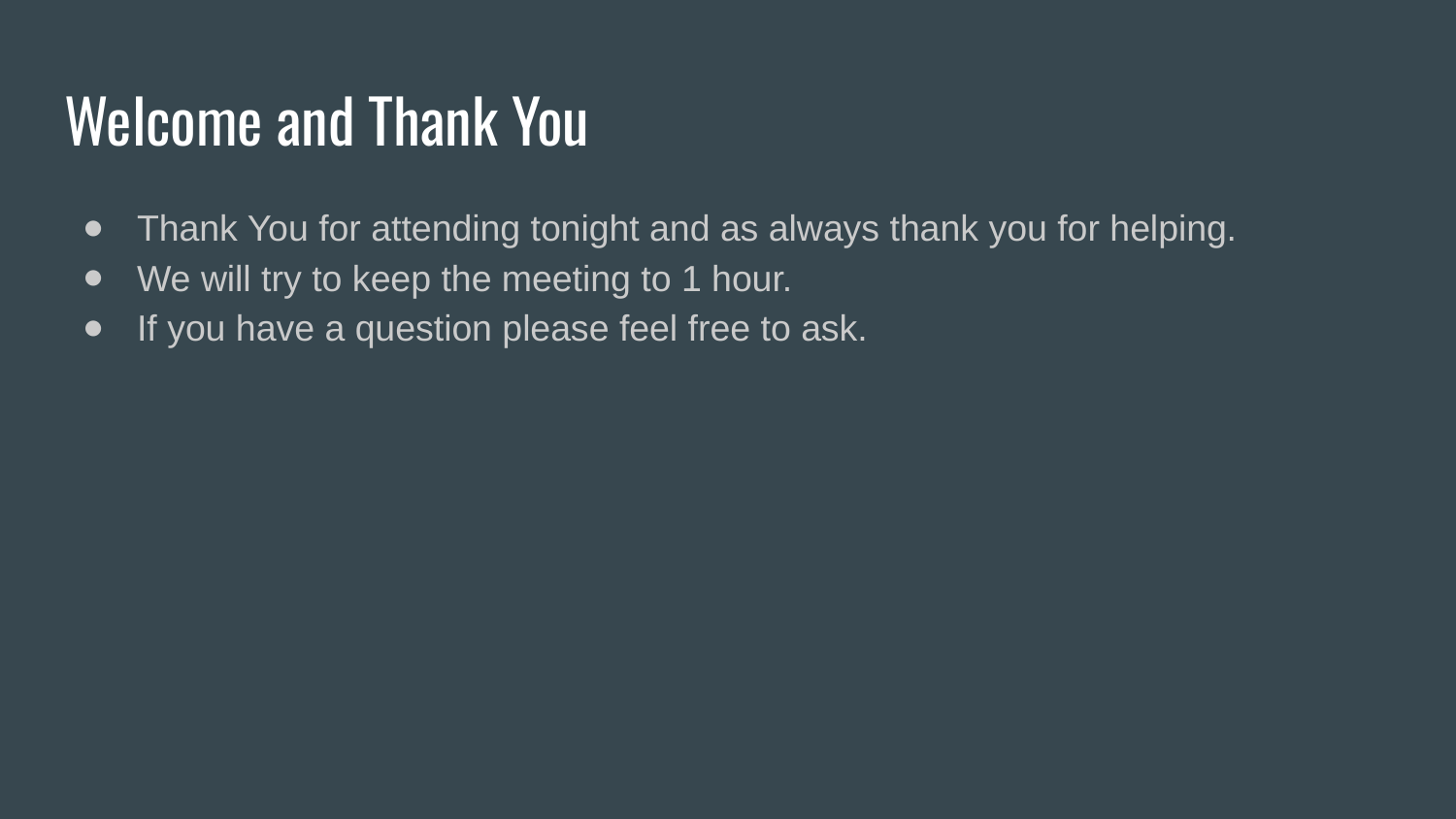

# Welcome and Thank You
Thank You for attending tonight and as always thank you for helping.
We will try to keep the meeting to 1 hour.
If you have a question please feel free to ask.